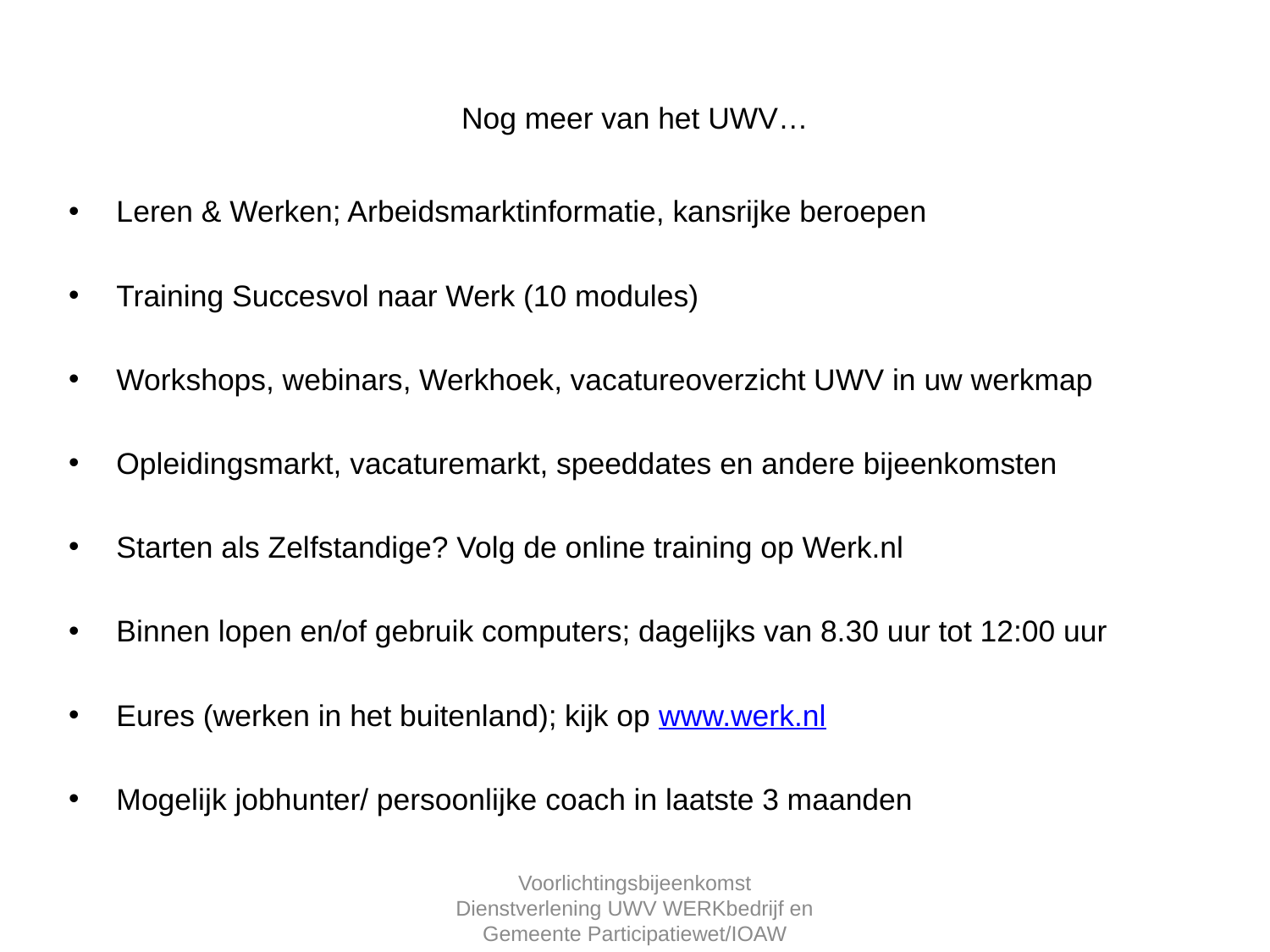

# Nog meer van het UWV…
Leren & Werken; Arbeidsmarktinformatie, kansrijke beroepen

Training Succesvol naar Werk (10 modules)

Workshops, webinars, Werkhoek, vacatureoverzicht UWV in uw werkmap

Opleidingsmarkt, vacaturemarkt, speeddates en andere bijeenkomsten

Starten als Zelfstandige? Volg de online training op Werk.nl

Binnen lopen en/of gebruik computers; dagelijks van 8.30 uur tot 12:00 uur

Eures (werken in het buitenland); kijk op www.werk.nl

Mogelijk jobhunter/ persoonlijke coach in laatste 3 maanden

Voorlichtingsbijeenkomst Dienstverlening UWV WERKbedrijf en Gemeente Participatiewet/IOAW